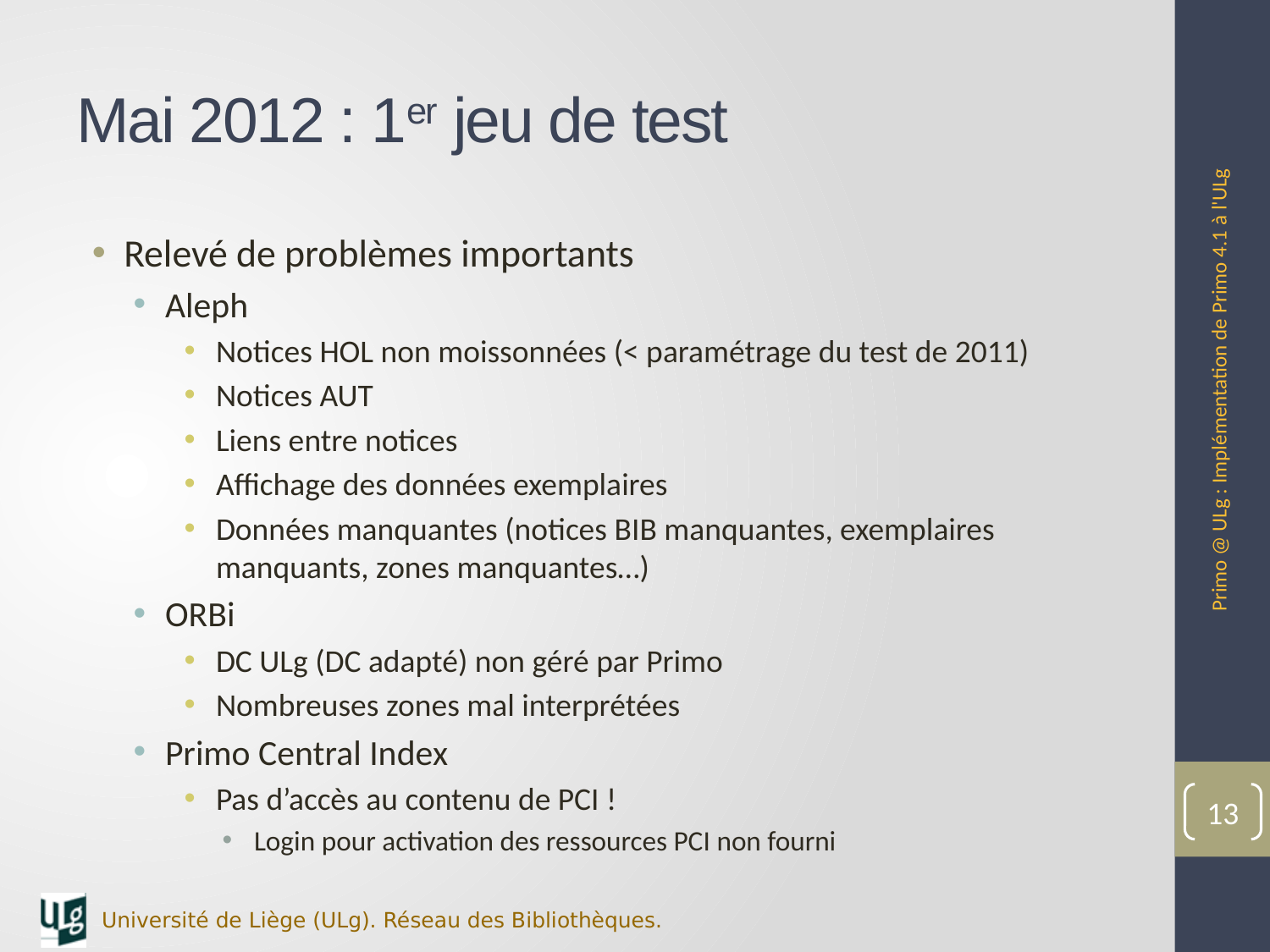

# Mai 2012 : 1er jeu de test
Relevé de problèmes importants
Aleph
Notices HOL non moissonnées (< paramétrage du test de 2011)
Notices AUT
Liens entre notices
Affichage des données exemplaires
Données manquantes (notices BIB manquantes, exemplaires manquants, zones manquantes…)
ORBi
DC ULg (DC adapté) non géré par Primo
Nombreuses zones mal interprétées
Primo Central Index
Pas d’accès au contenu de PCI !
Login pour activation des ressources PCI non fourni

Primo @ ULg : Implémentation de Primo 4.1 à l'ULg
13